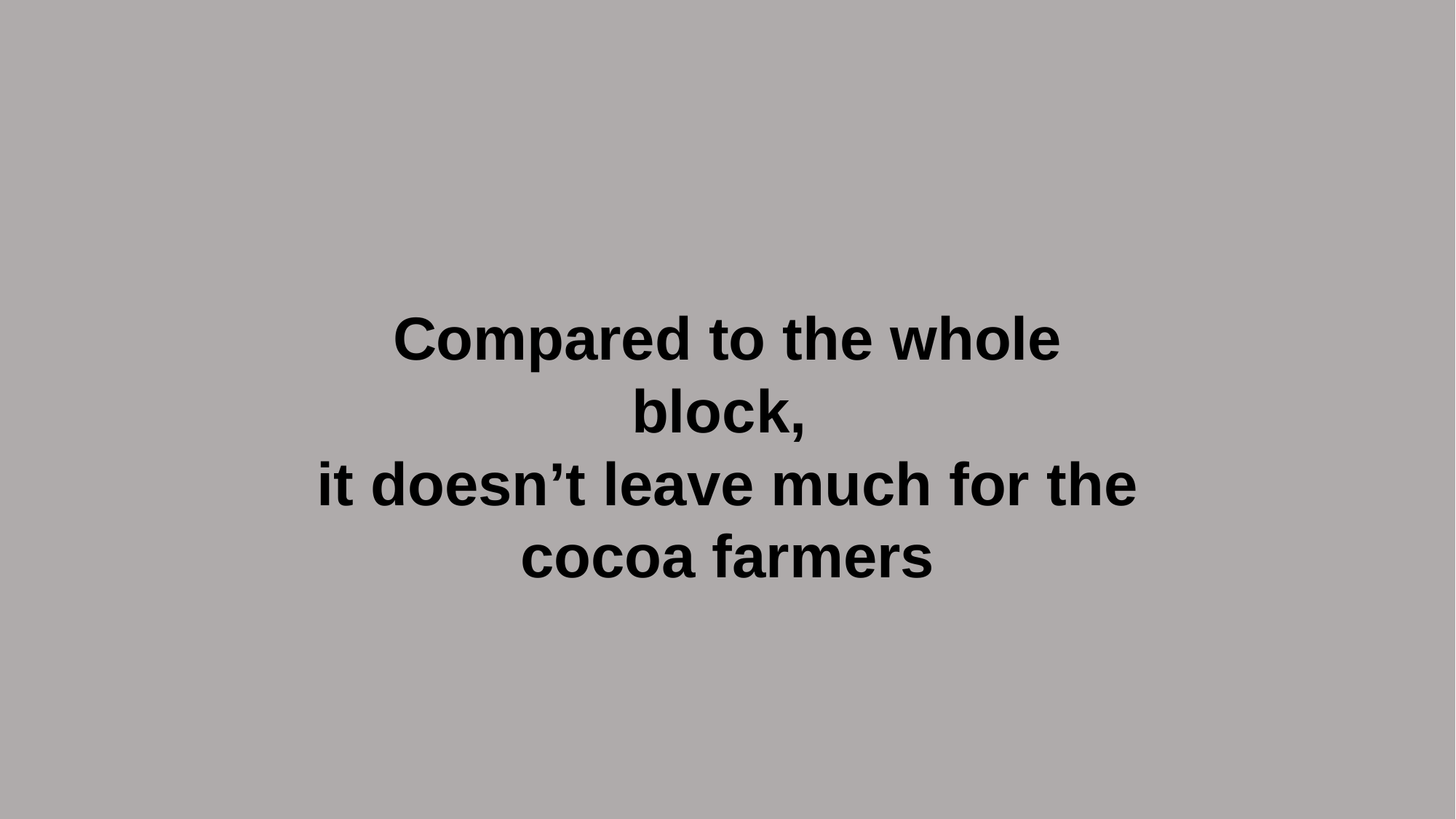

Compared to the whole block,
it doesn’t leave much for the
cocoa farmers